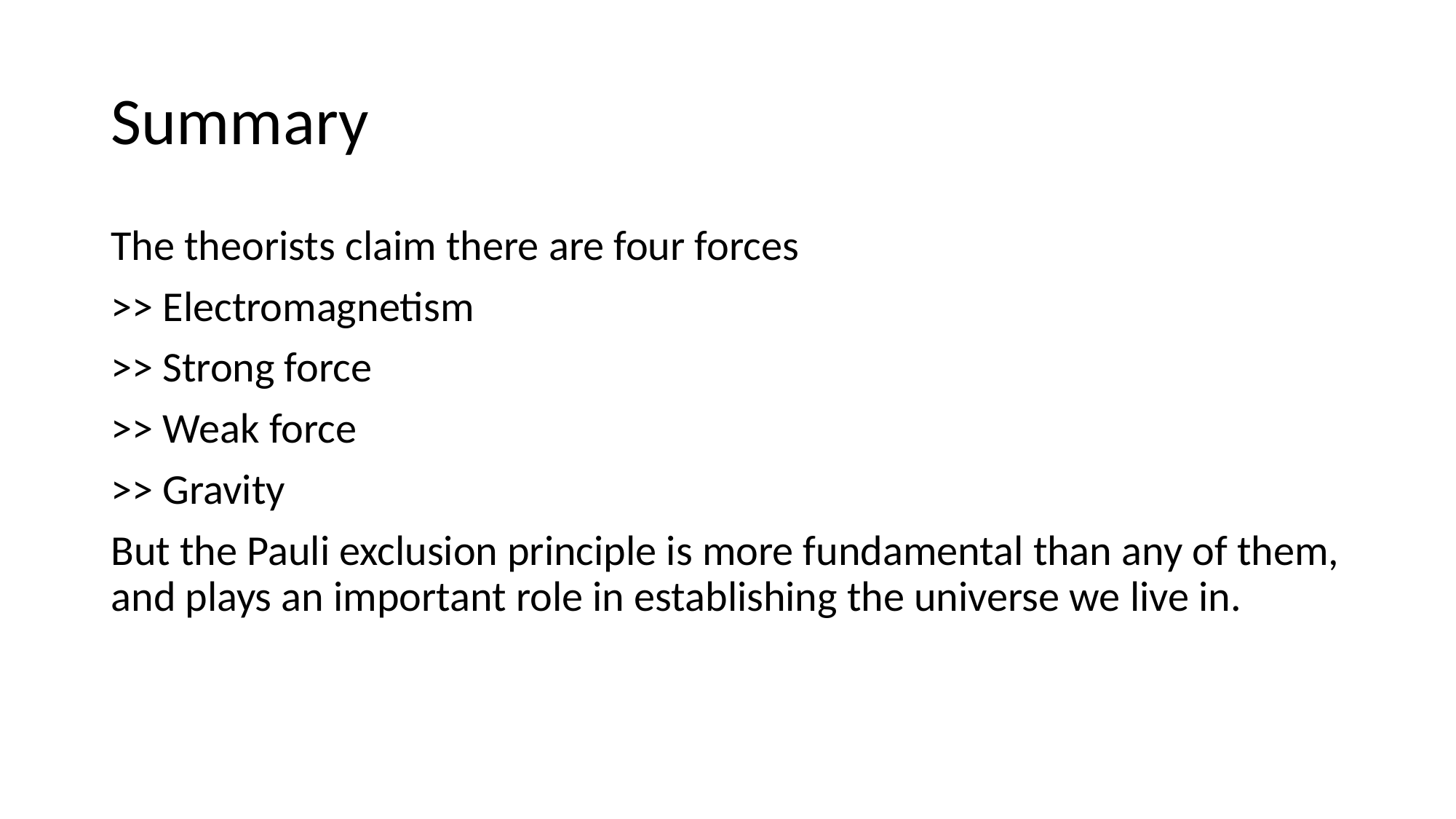

# Summary
The theorists claim there are four forces
>> Electromagnetism
>> Strong force
>> Weak force
>> Gravity
But the Pauli exclusion principle is more fundamental than any of them, and plays an important role in establishing the universe we live in.